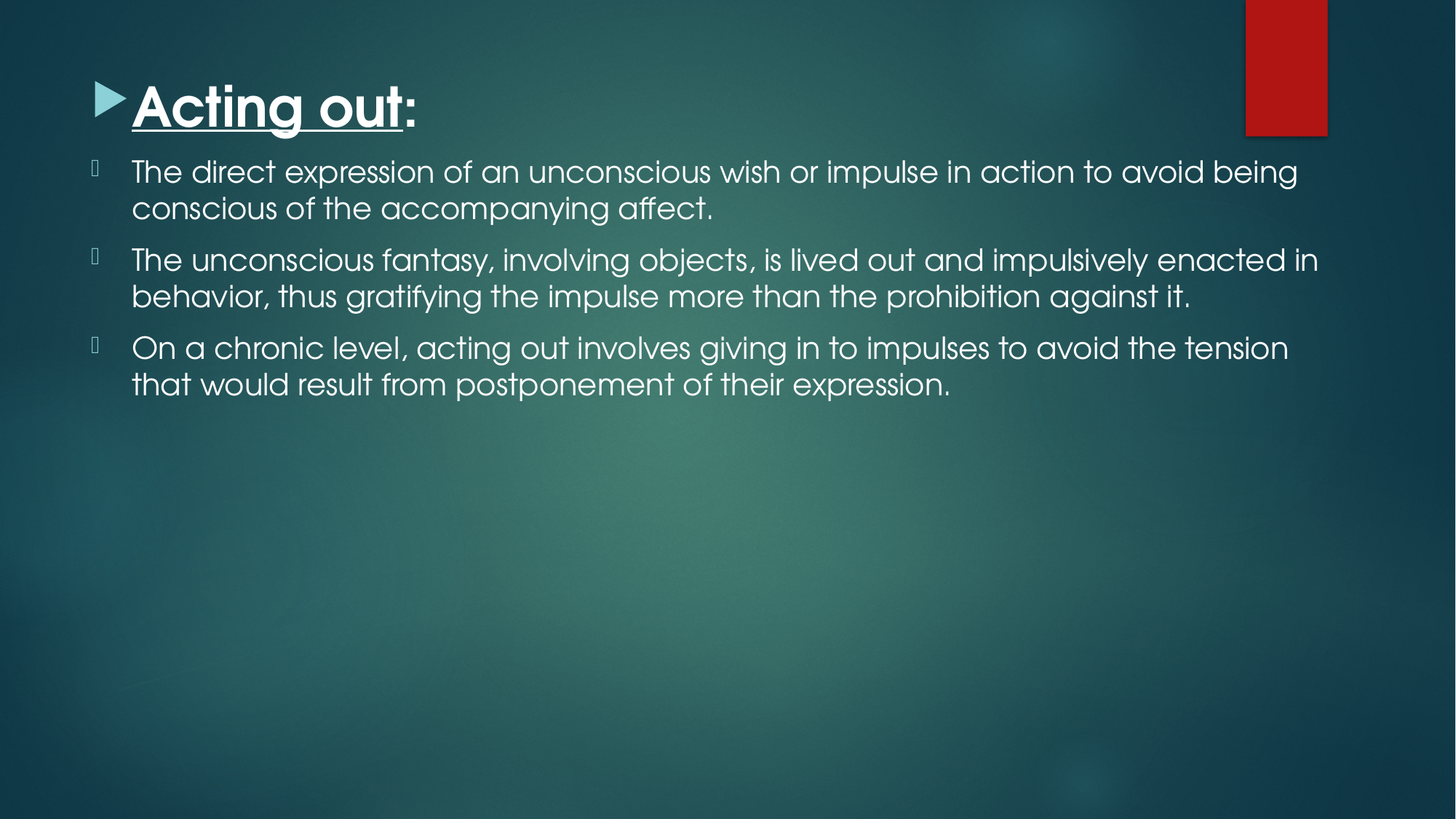

Acting out:
The direct expression of an unconscious wish or impulse in action to avoid being conscious of the accompanying affect.
The unconscious fantasy, involving objects, is lived out and impulsively enacted in behavior, thus gratifying the impulse more than the prohibition against it.
On a chronic level, acting out involves giving in to impulses to avoid the tension that would result from postponement of their expression.